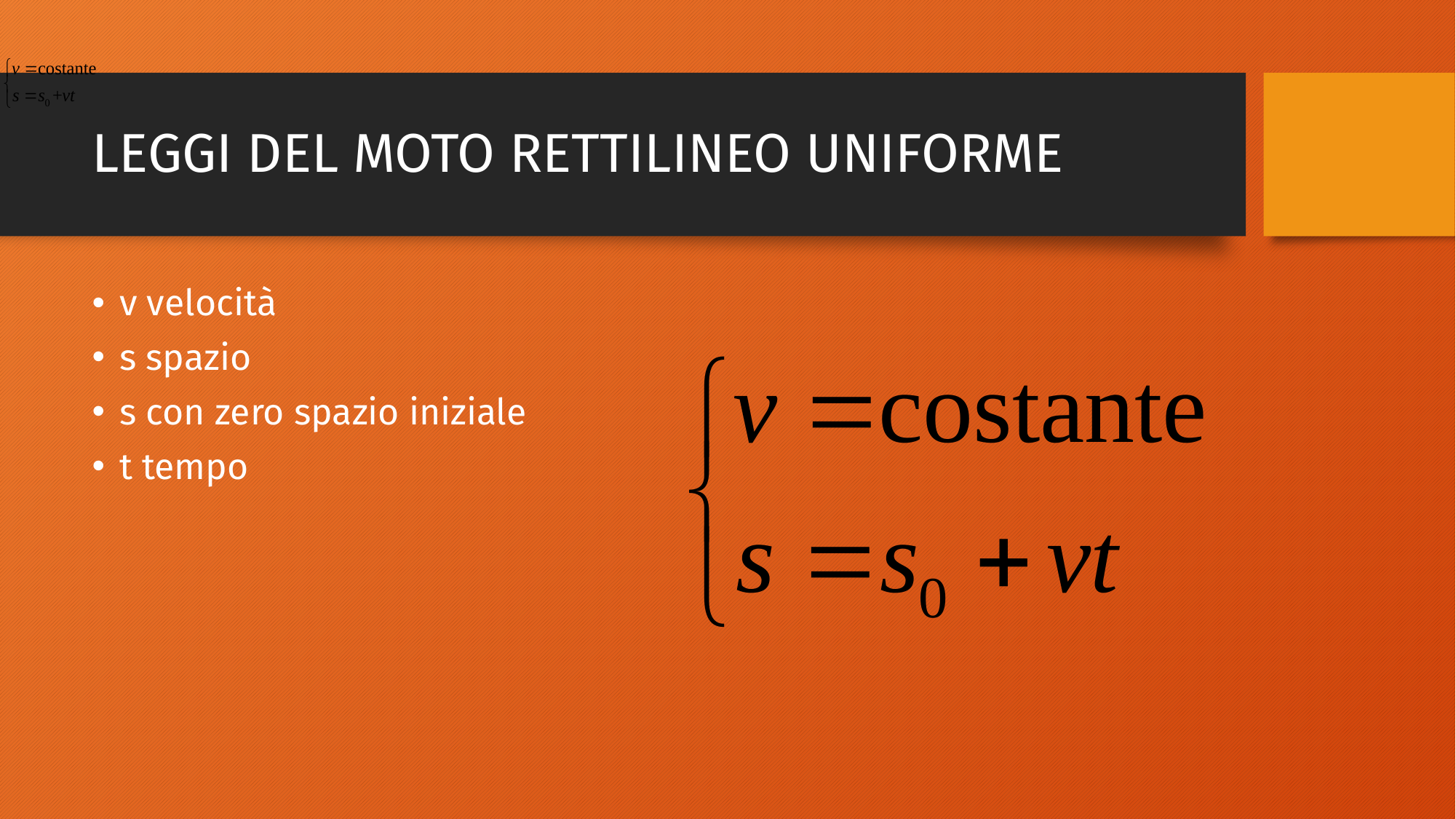

# LEGGI DEL MOTO RETTILINEO UNIFORME

v velocità
s spazio
s con zero spazio iniziale
t tempo